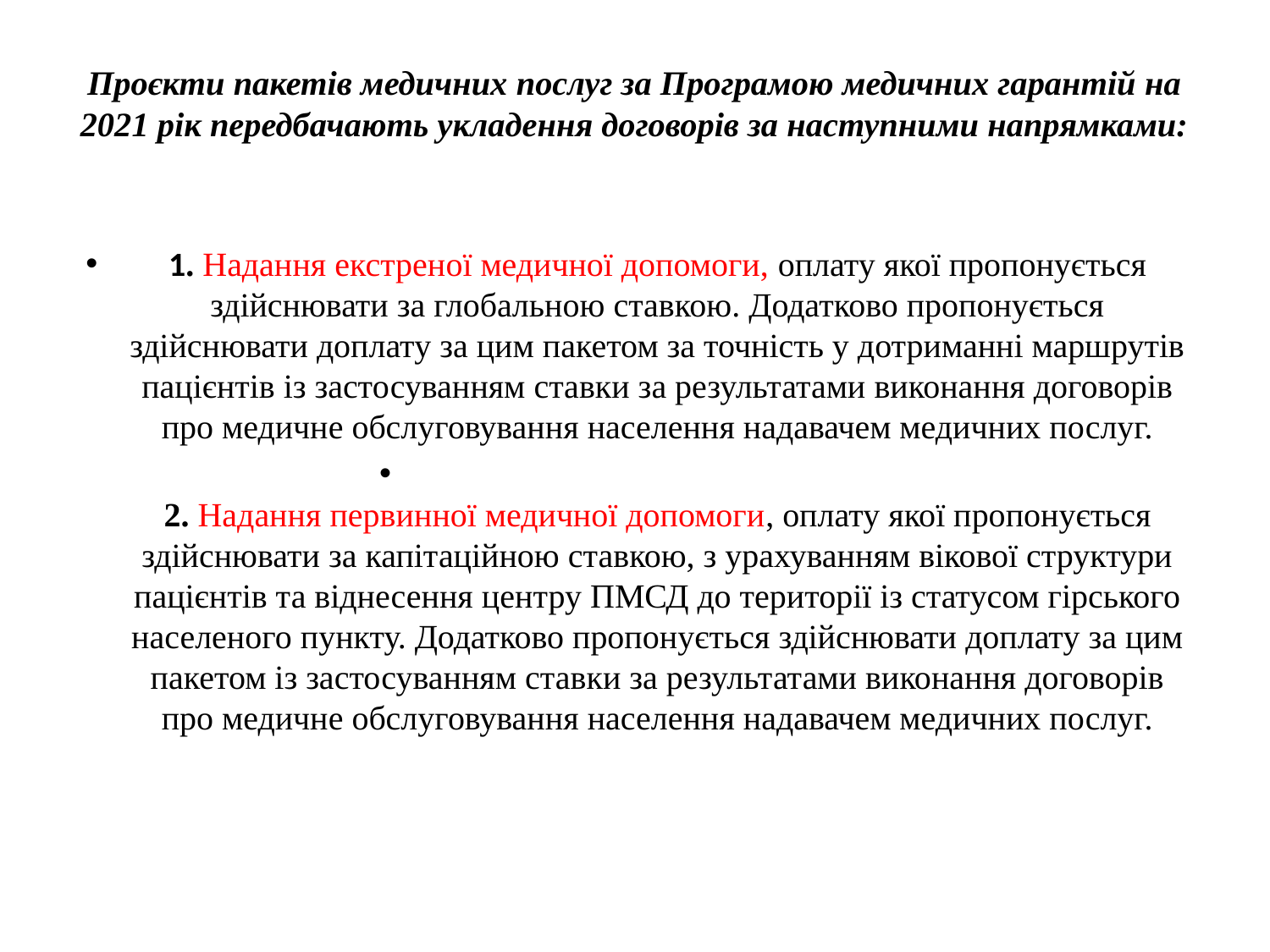

# Проєкти пакетів медичних послуг за Програмою медичних гарантій на 2021 рік передбачають укладення договорів за наступними напрямками:
1. Надання екстреної медичної допомоги, оплату якої пропонується здійснювати за глобальною ставкою. Додатково пропонується здійснювати доплату за цим пакетом за точність у дотриманні маршрутів пацієнтів із застосуванням ставки за результатами виконання договорів про медичне обслуговування населення надавачем медичних послуг.
2. Надання первинної медичної допомоги, оплату якої пропонується здійснювати за капітаційною ставкою, з урахуванням вікової структури пацієнтів та віднесення центру ПМСД до території із статусом гірського населеного пункту. Додатково пропонується здійснювати доплату за цим пакетом із застосуванням ставки за результатами виконання договорів про медичне обслуговування населення надавачем медичних послуг.